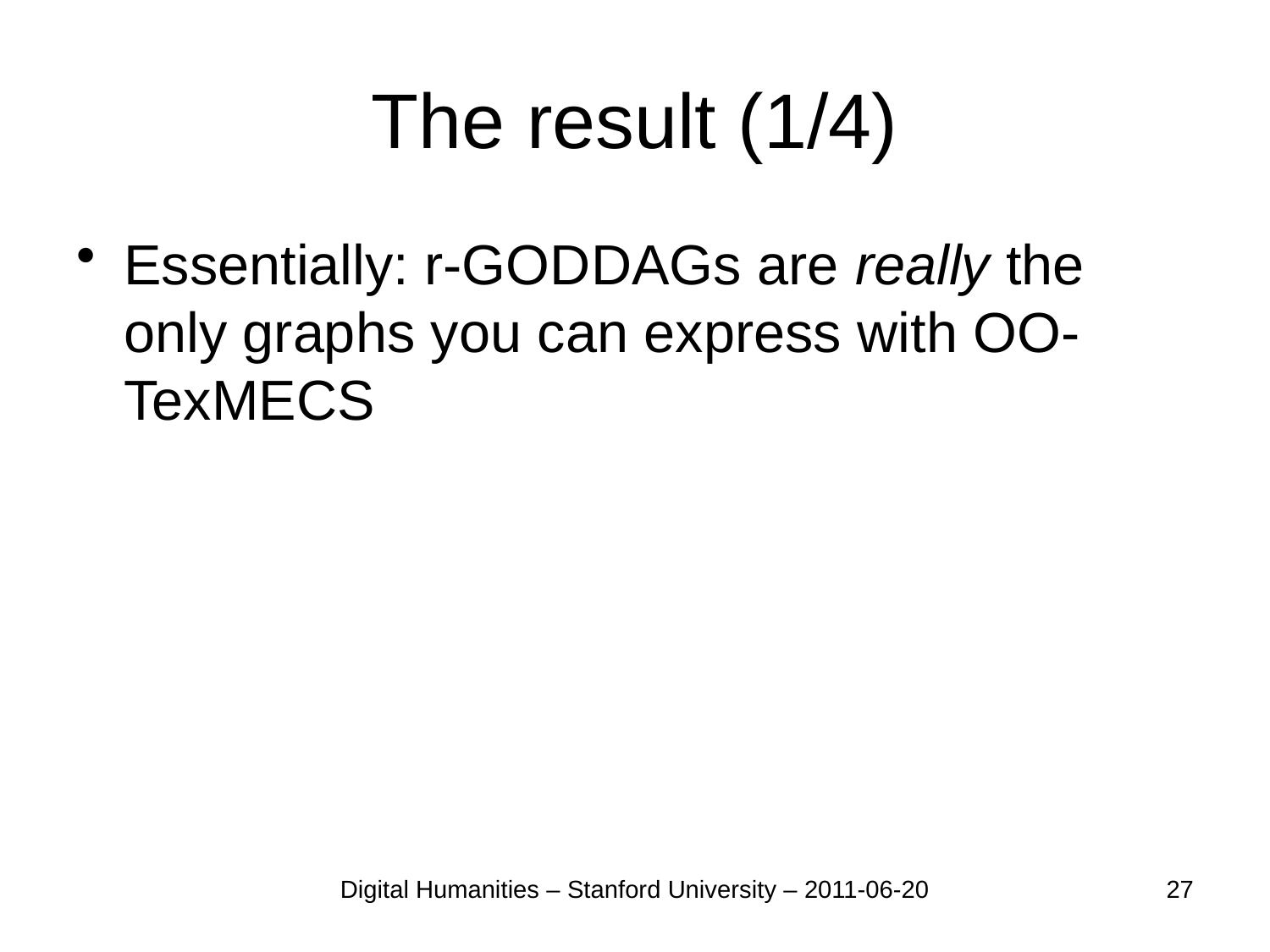

# The result (1/4)
Essentially: r-GODDAGs are really the only graphs you can express with OO-TexMECS
Digital Humanities – Stanford University – 2011-06-20
27